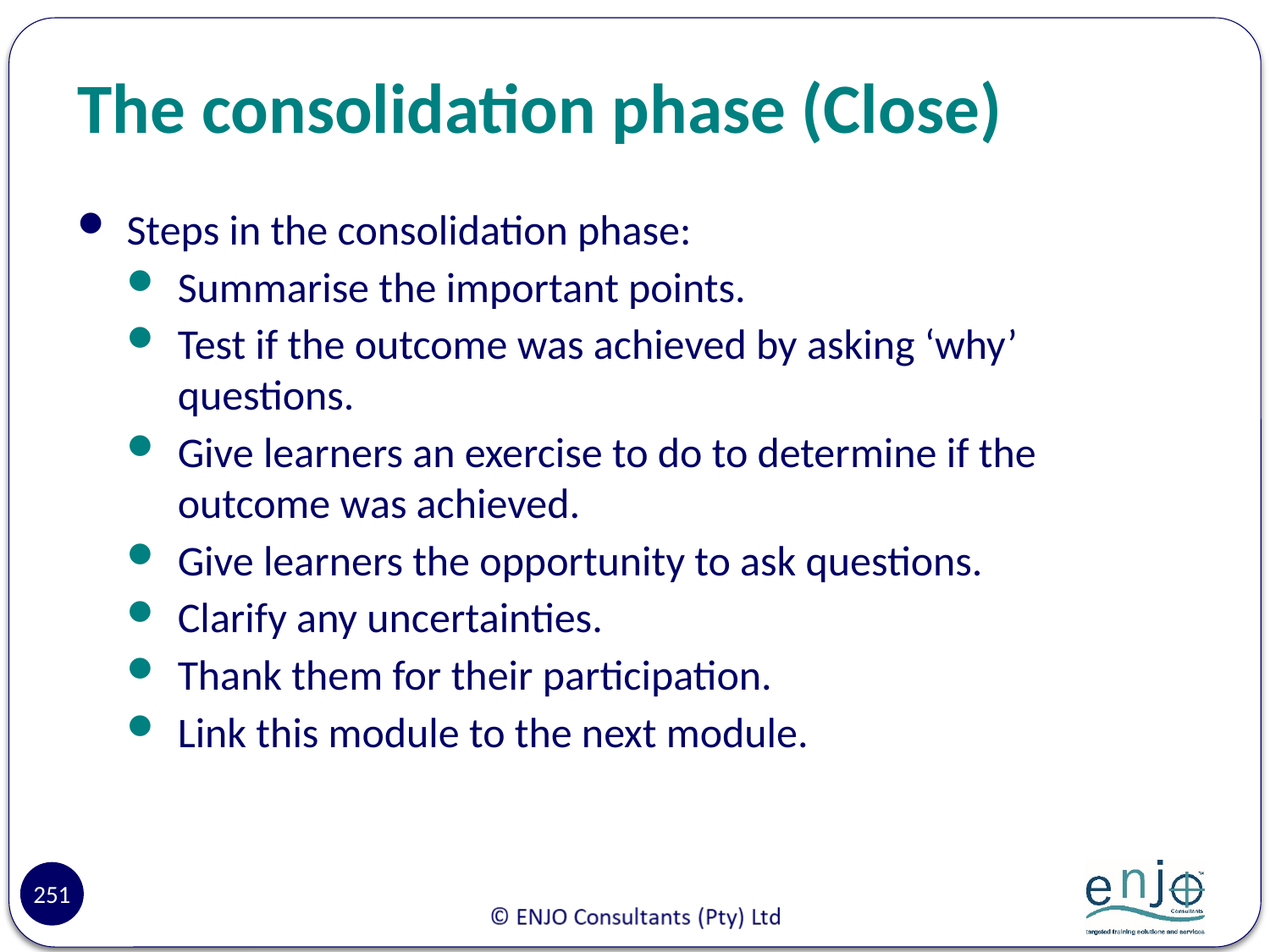

# The consolidation phase (Close)
Steps in the consolidation phase:
Summarise the important points.
Test if the outcome was achieved by asking ‘why’ questions.
Give learners an exercise to do to determine if the outcome was achieved.
Give learners the opportunity to ask questions.
Clarify any uncertainties.
Thank them for their participation.
Link this module to the next module.

251